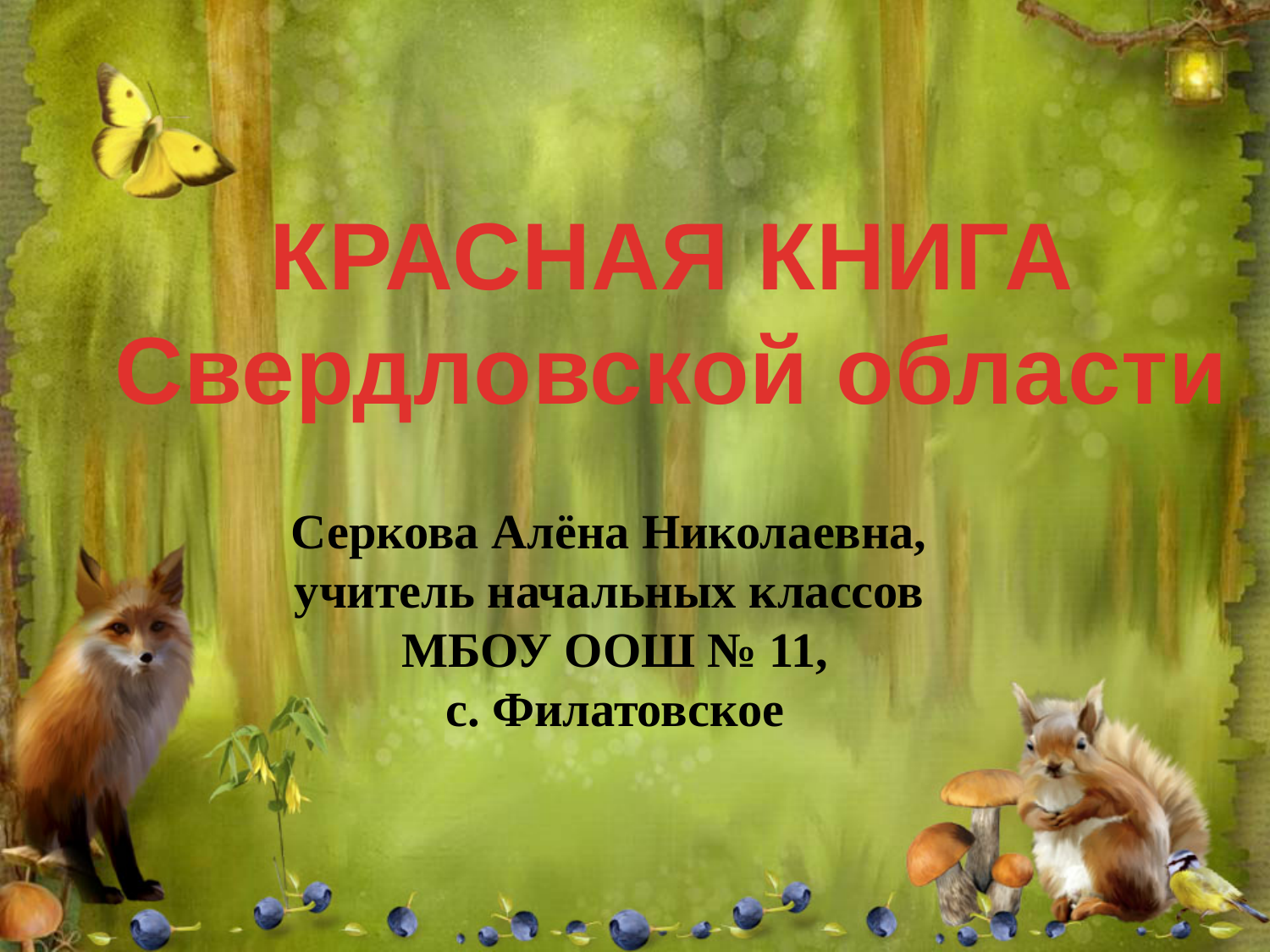

КРАСНАЯ КНИГА
Свердловской области
# Серкова Алёна Николаевна, учитель начальных классов  МБОУ ООШ № 11, с. Филатовское